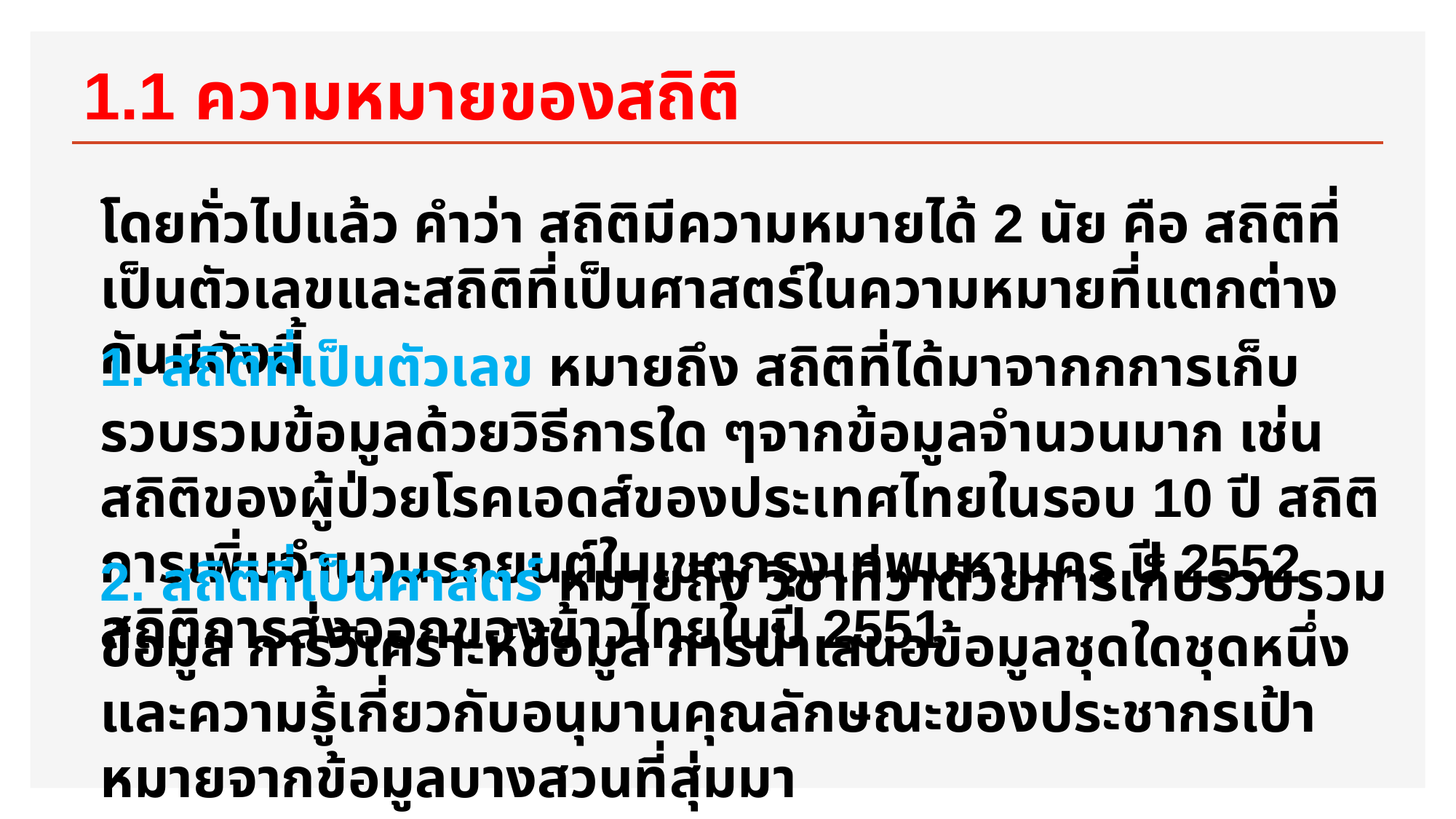

# 1.1 ความหมายของสถิติ
โดยทั่วไปแล้ว คำว่า สถิติมีความหมายได้ 2 นัย คือ สถิติที่เป็นตัวเลขและสถิติที่เป็นศาสตร์ในความหมายที่แตกต่างกันมีดังนี้
1. สถิติที่เป็นตัวเลข หมายถึง สถิติที่ได้มาจากกการเก็บรวบรวมข้อมูลด้วยวิธีการใด ๆจากข้อมูลจำนวนมาก เช่น สถิติของผู้ป่วยโรคเอดส์ของประเทศไทยในรอบ 10 ปี สถิติการเพิ่มจำนวนรถยนต์ในเขตกรุงเทพมหานคร ปี 2552 สถิติการส่งออกของข้าวไทยในปี 2551
2. สถิติที่เป็นศาสตร์ หมายถึง วิชาที่ว่าด้วยการเก็บรวบรวมข้อมูล การวิเคราะห์ข้อมูล การนำเสนอข้อมูลชุดใดชุดหนึ่ง และความรู้เกี่ยวกับอนุมานคุณลักษณะของประชากรเป้าหมายจากข้อมูลบางสวนที่สุ่มมา